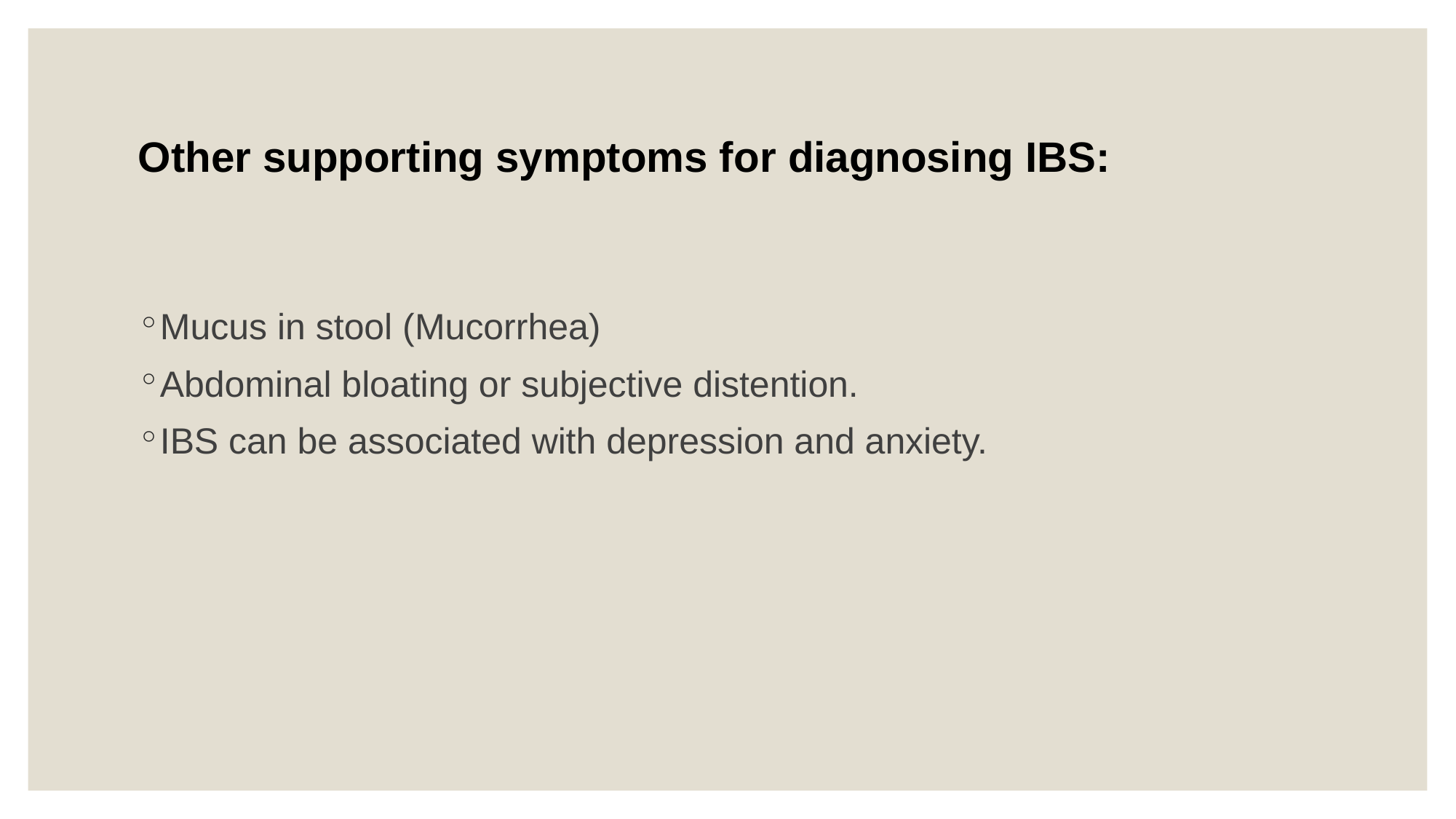

# Other supporting symptoms for diagnosing IBS:

Mucus in stool (Mucorrhea)
Abdominal bloating or subjective distention.
IBS can be associated with depression and anxiety.